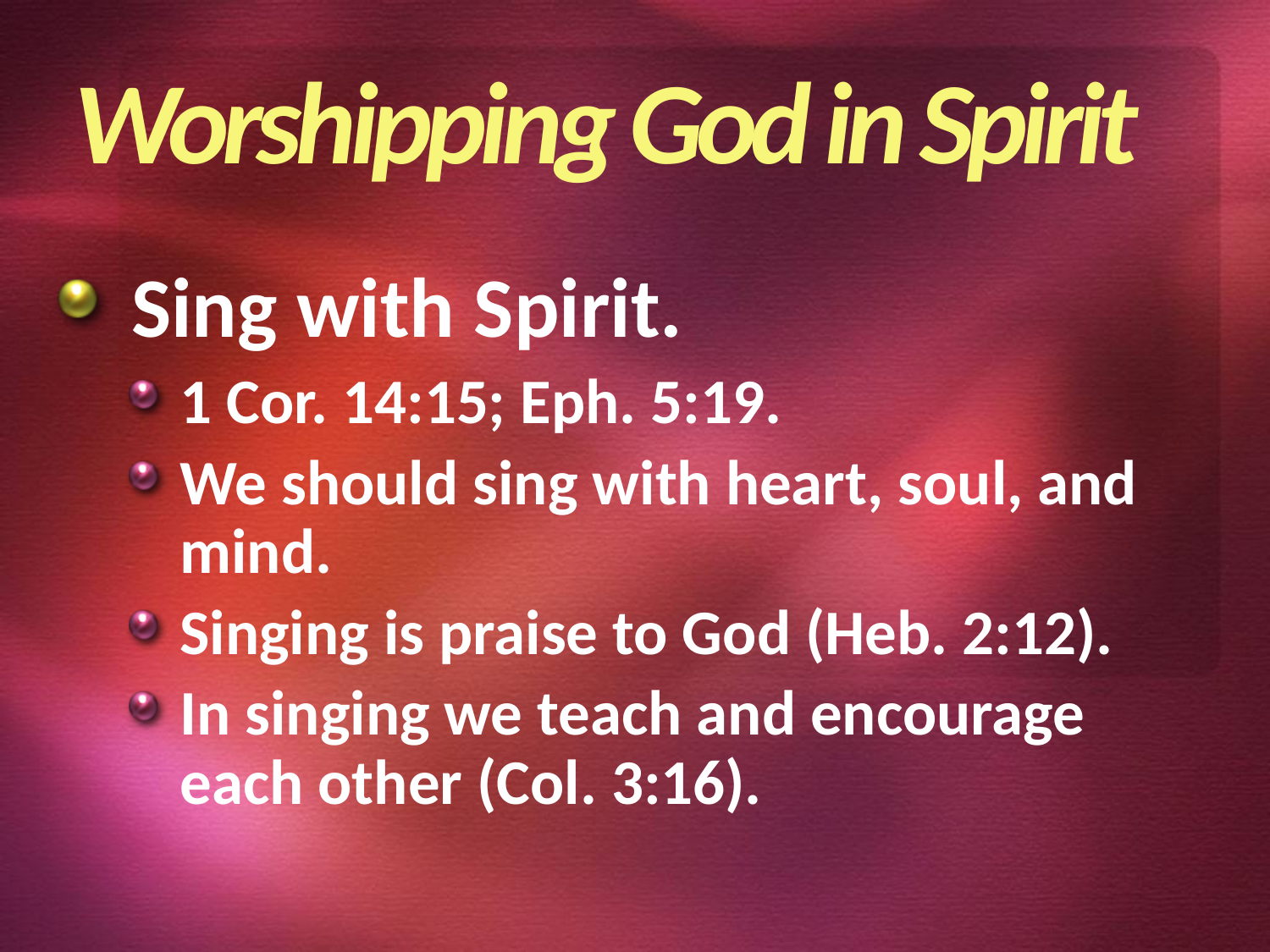

Worshipping God in Spirit
 Sing with Spirit.
1 Cor. 14:15; Eph. 5:19.
We should sing with heart, soul, and mind.
Singing is praise to God (Heb. 2:12).
In singing we teach and encourage each other (Col. 3:16).